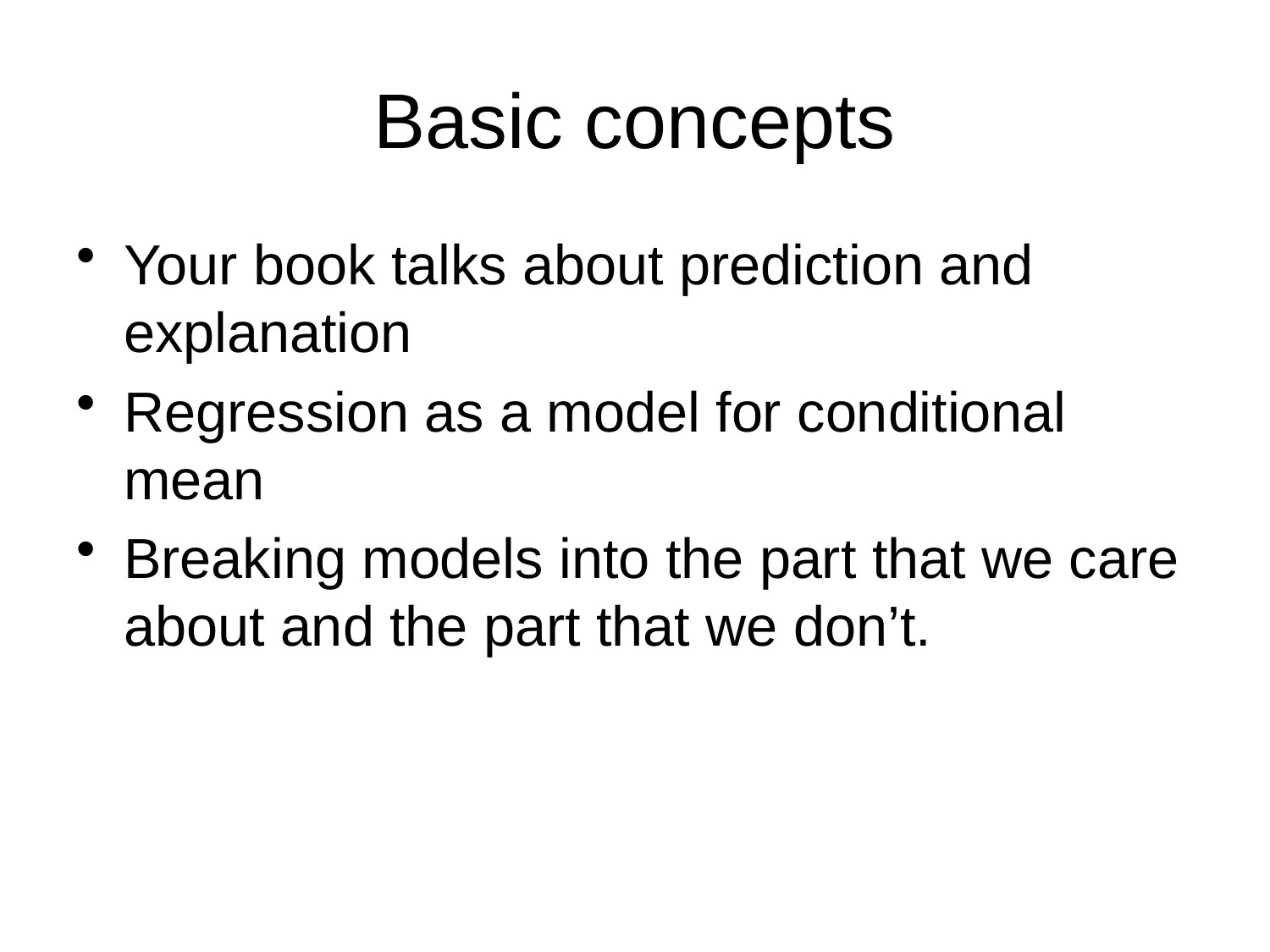

# Basic concepts
Your book talks about prediction and explanation
Regression as a model for conditional mean
Breaking models into the part that we care about and the part that we don’t.